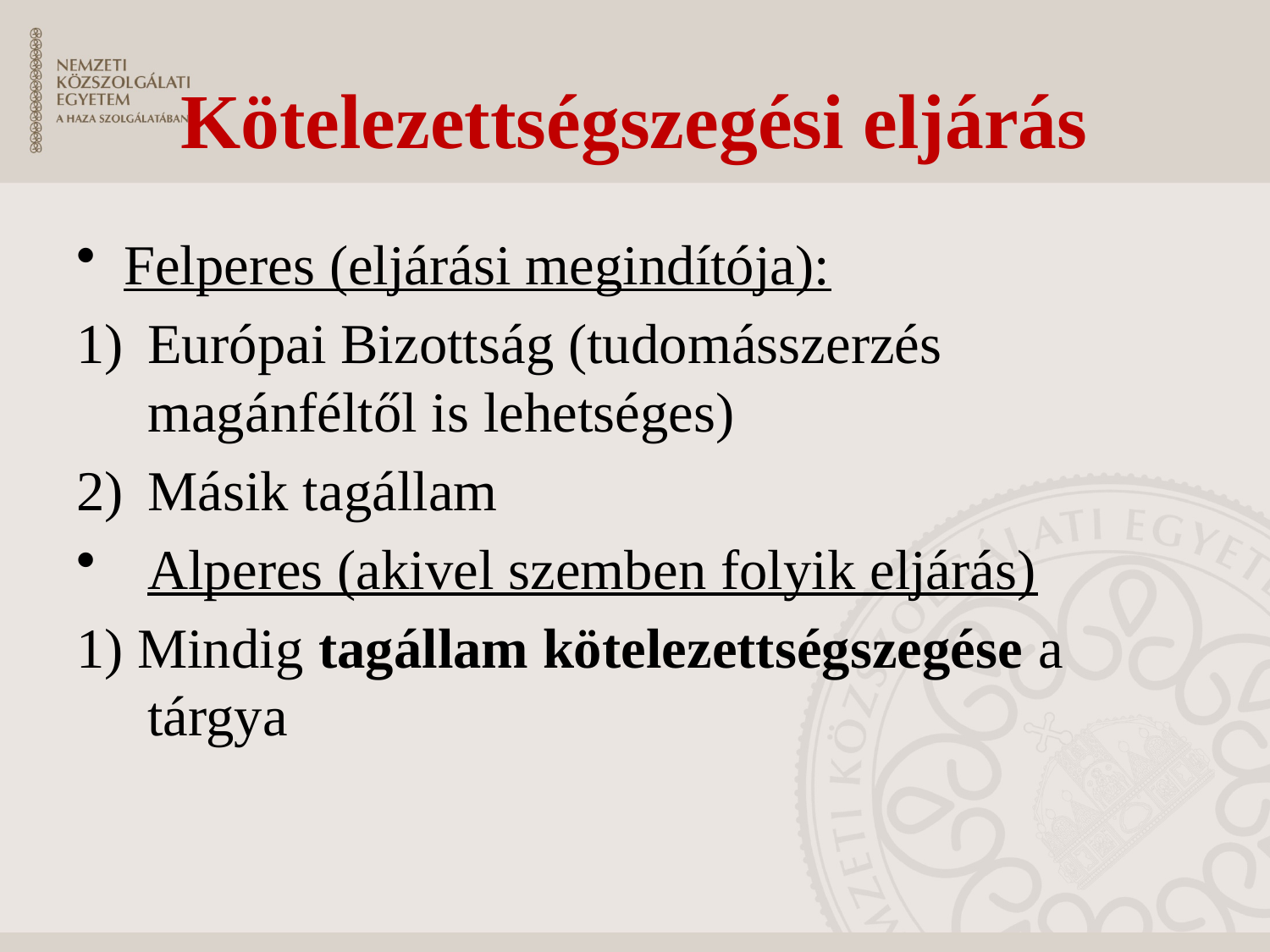

# Kötelezettségszegési eljárás
Felperes (eljárási megindítója):
Európai Bizottság (tudomásszerzés magánféltől is lehetséges)
Másik tagállam
Alperes (akivel szemben folyik eljárás)
1) Mindig tagállam kötelezettségszegése a tárgya